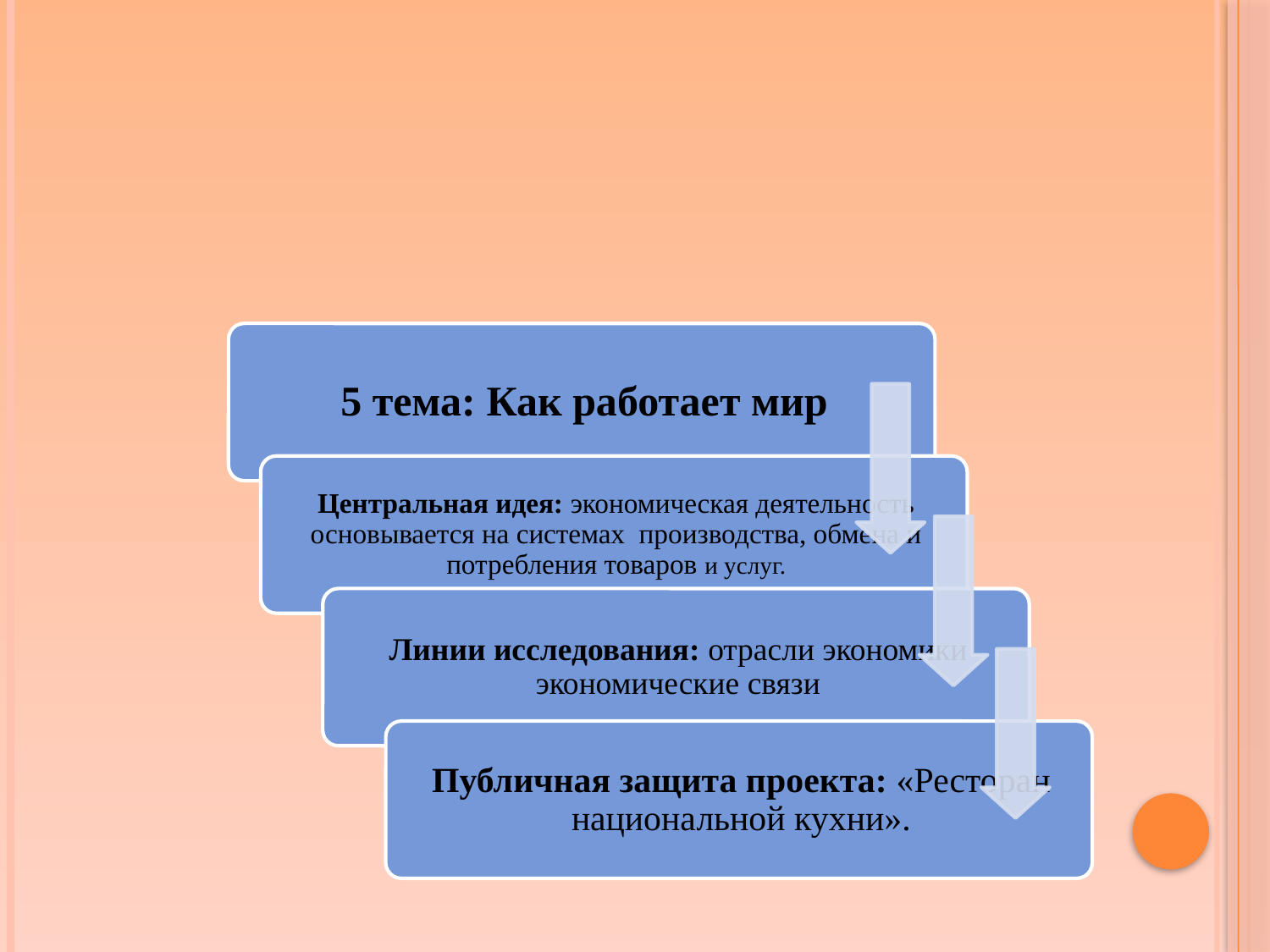

5 тема: Как работает мир
Центральная идея: экономическая деятельность основывается на системах  производства, обмена и потребления товаров и услуг.
Линии исследования: отрасли экономики экономические связи
Публичная защита проекта: «Ресторан национальной кухни».